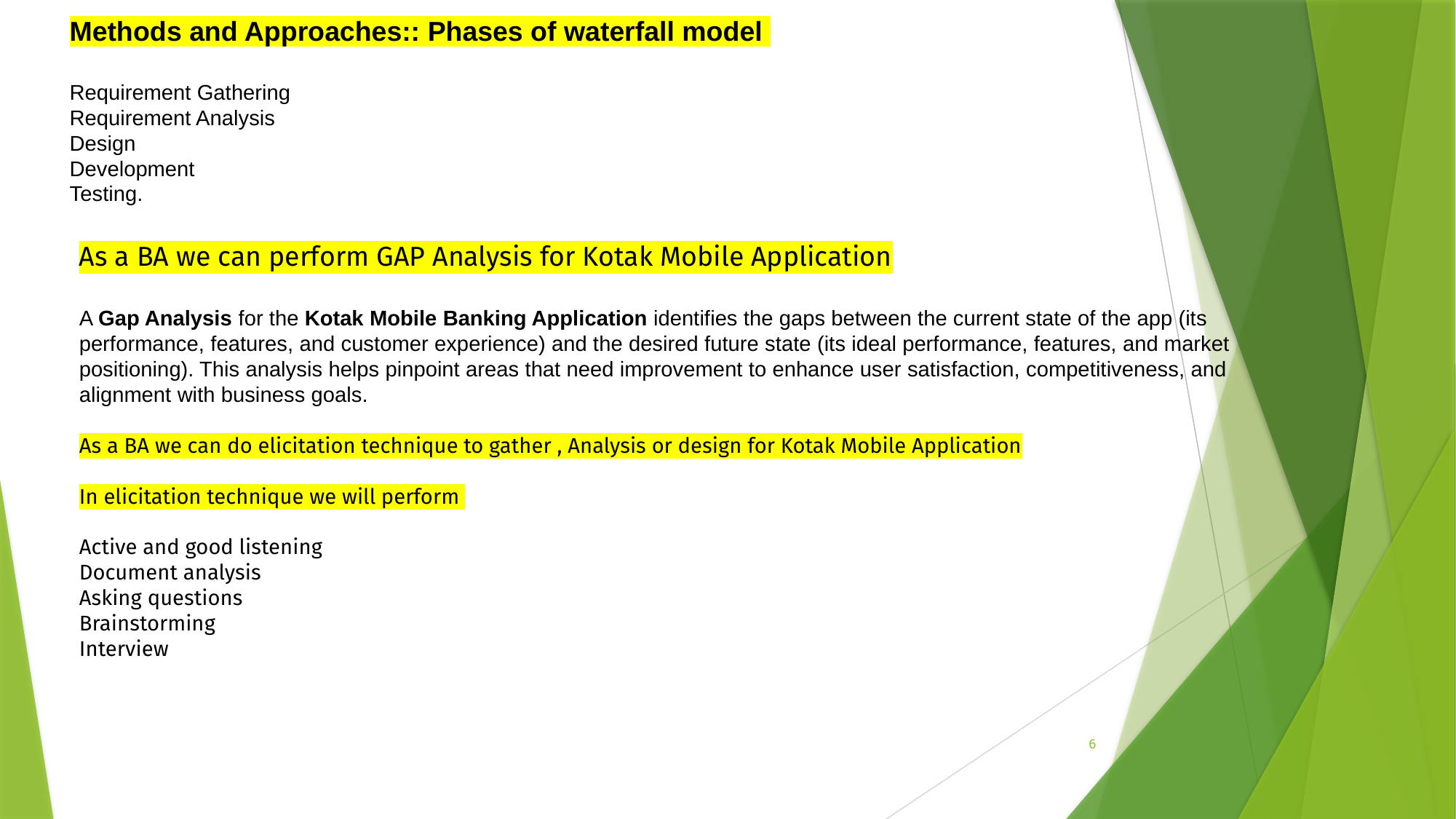

Methods and Approaches:: Phases of waterfall model
Requirement Gathering
Requirement Analysis
Design
Development
Testing.
As a BA we can perform GAP Analysis for Kotak Mobile Application

A Gap Analysis for the Kotak Mobile Banking Application identifies the gaps between the current state of the app (its performance, features, and customer experience) and the desired future state (its ideal performance, features, and market positioning). This analysis helps pinpoint areas that need improvement to enhance user satisfaction, competitiveness, and alignment with business goals.

As a BA we can do elicitation technique to gather , Analysis or design for Kotak Mobile Application

In elicitation technique we will perform

Active and good listening
Document analysis
Asking questions
Brainstorming
Interview

6